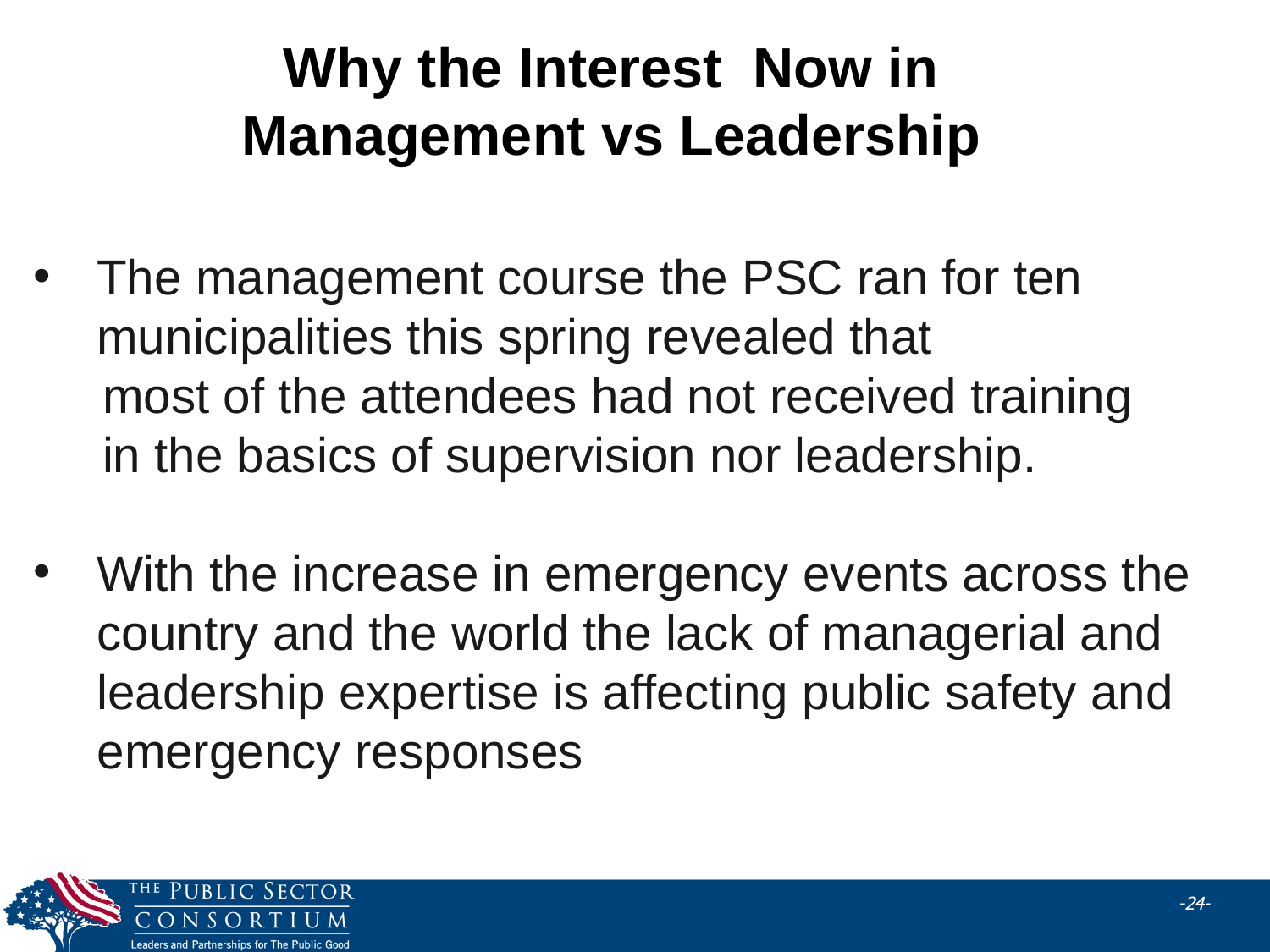

Why the Interest  Now in
Management vs Leadership

The management course the PSC ran for ten municipalities this spring revealed that
     most of the attendees had not received training
     in the basics of supervision nor leadership.

With the increase in emergency events across the country and the world the lack of managerial and leadership expertise is affecting public safety and emergency responses